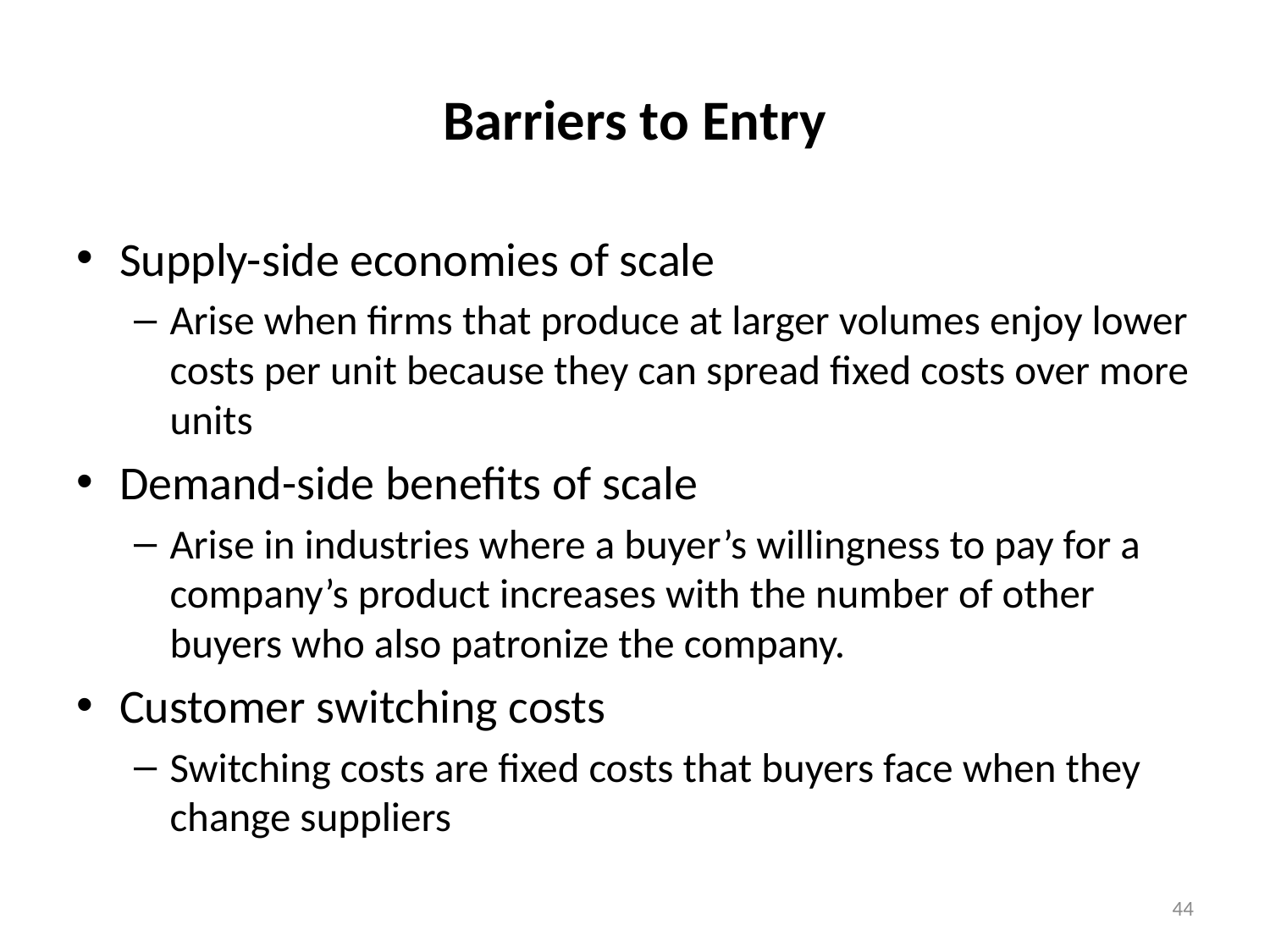

# Barriers to Entry
Supply-side economies of scale
Arise when firms that produce at larger volumes enjoy lower costs per unit because they can spread fixed costs over more units
Demand-side benefits of scale
Arise in industries where a buyer’s willingness to pay for a company’s product increases with the number of other buyers who also patronize the company.
Customer switching costs
Switching costs are fixed costs that buyers face when they change suppliers

44